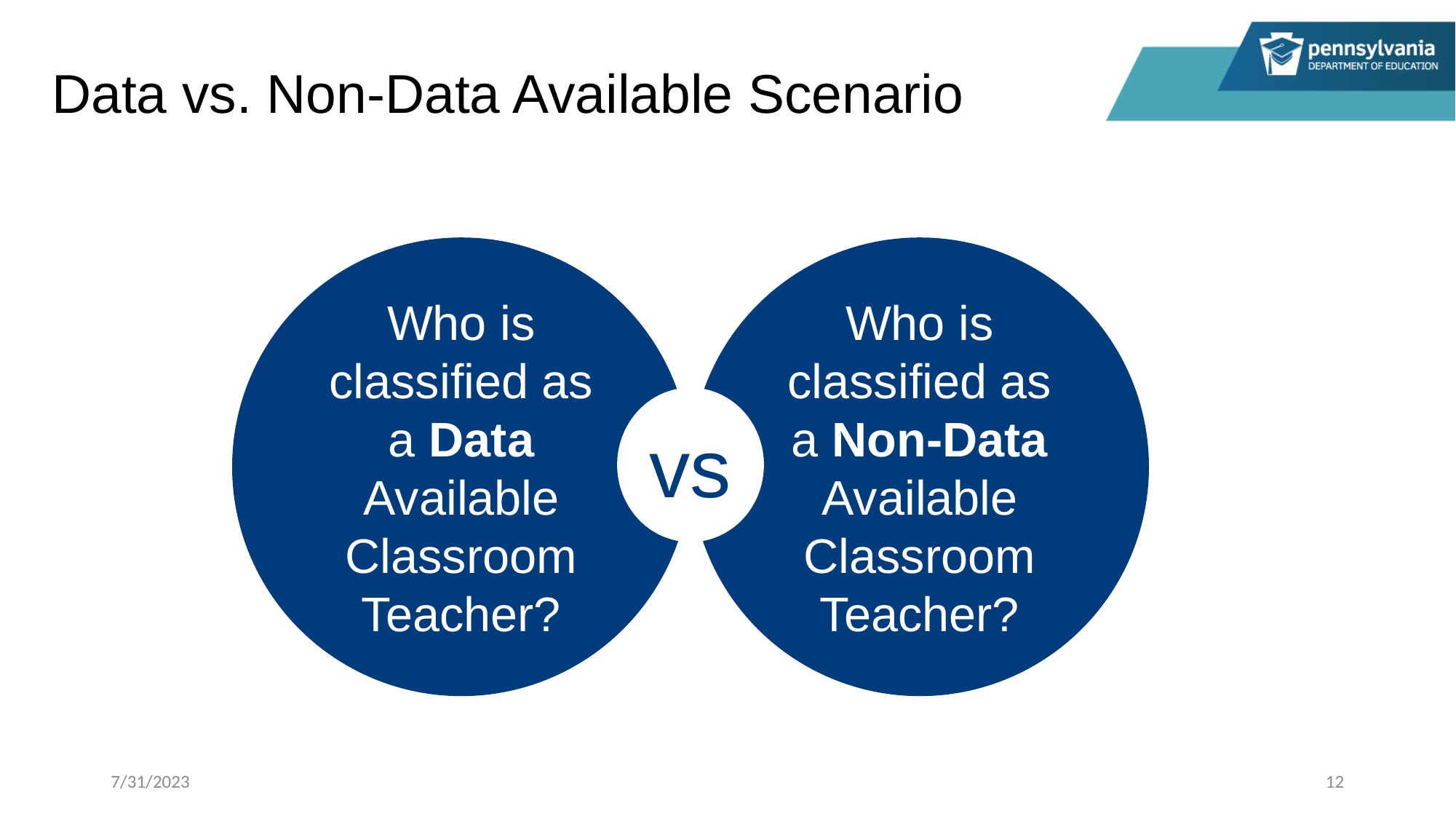

# Data vs. Non-Data Available Scenario
Who is classified as a Data Available Classroom Teacher?
Who is classified as a Non-Data Available Classroom Teacher?
vs
7/31/2023
12